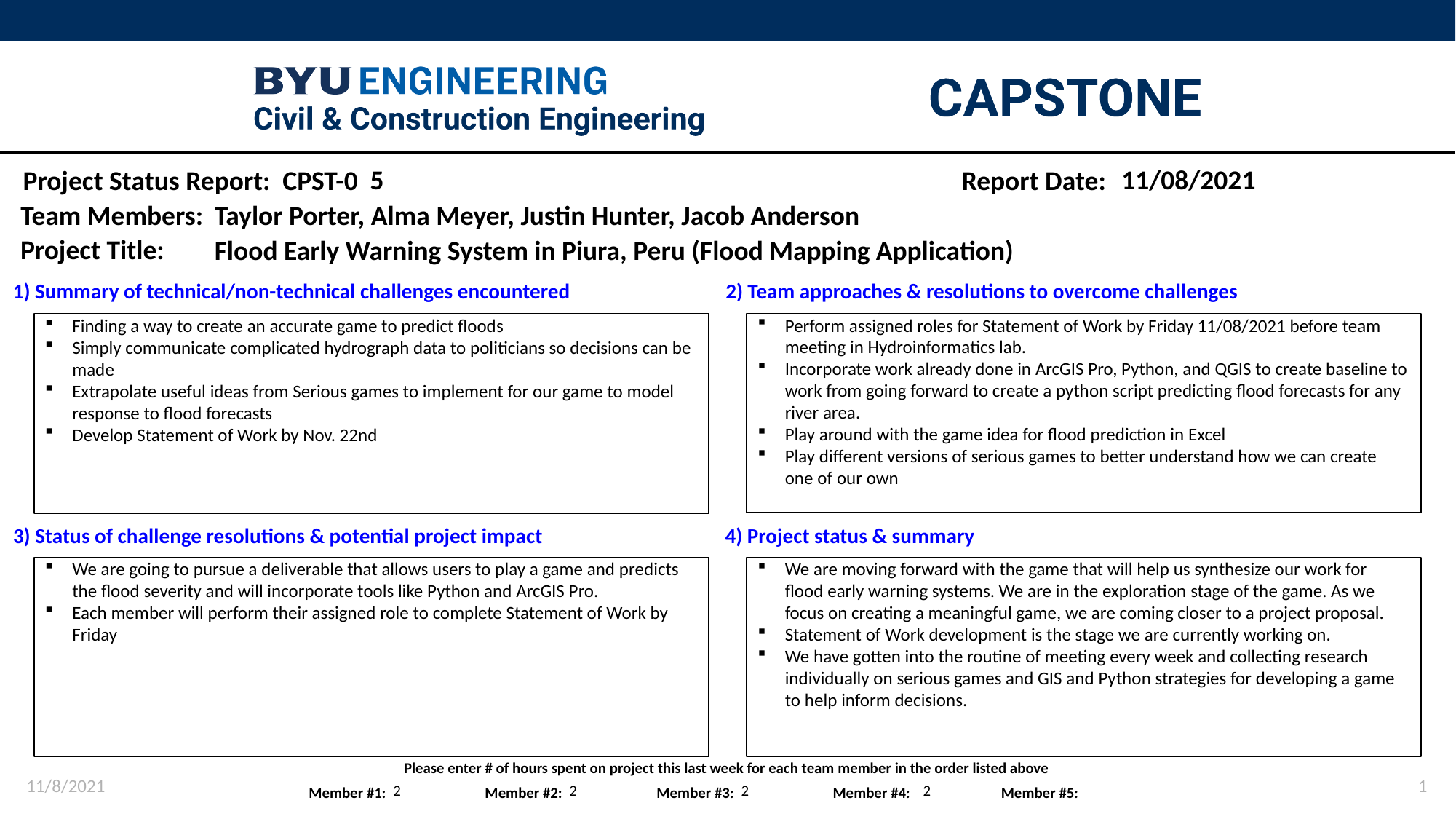

5
11/08/2021
Taylor Porter, Alma Meyer, Justin Hunter, Jacob Anderson
Flood Early Warning System in Piura, Peru (Flood Mapping Application)
Perform assigned roles for Statement of Work by Friday 11/08/2021 before team meeting in Hydroinformatics lab.
Incorporate work already done in ArcGIS Pro, Python, and QGIS to create baseline to work from going forward to create a python script predicting flood forecasts for any river area.
Play around with the game idea for flood prediction in Excel
Play different versions of serious games to better understand how we can create one of our own
Finding a way to create an accurate game to predict floods
Simply communicate complicated hydrograph data to politicians so decisions can be made
Extrapolate useful ideas from Serious games to implement for our game to model response to flood forecasts
Develop Statement of Work by Nov. 22nd

We are going to pursue a deliverable that allows users to play a game and predicts the flood severity and will incorporate tools like Python and ArcGIS Pro.
Each member will perform their assigned role to complete Statement of Work by Friday
We are moving forward with the game that will help us synthesize our work for flood early warning systems. We are in the exploration stage of the game. As we focus on creating a meaningful game, we are coming closer to a project proposal.
Statement of Work development is the stage we are currently working on.
We have gotten into the routine of meeting every week and collecting research individually on serious games and GIS and Python strategies for developing a game to help inform decisions.
11/8/2021
1
2
2
2
2